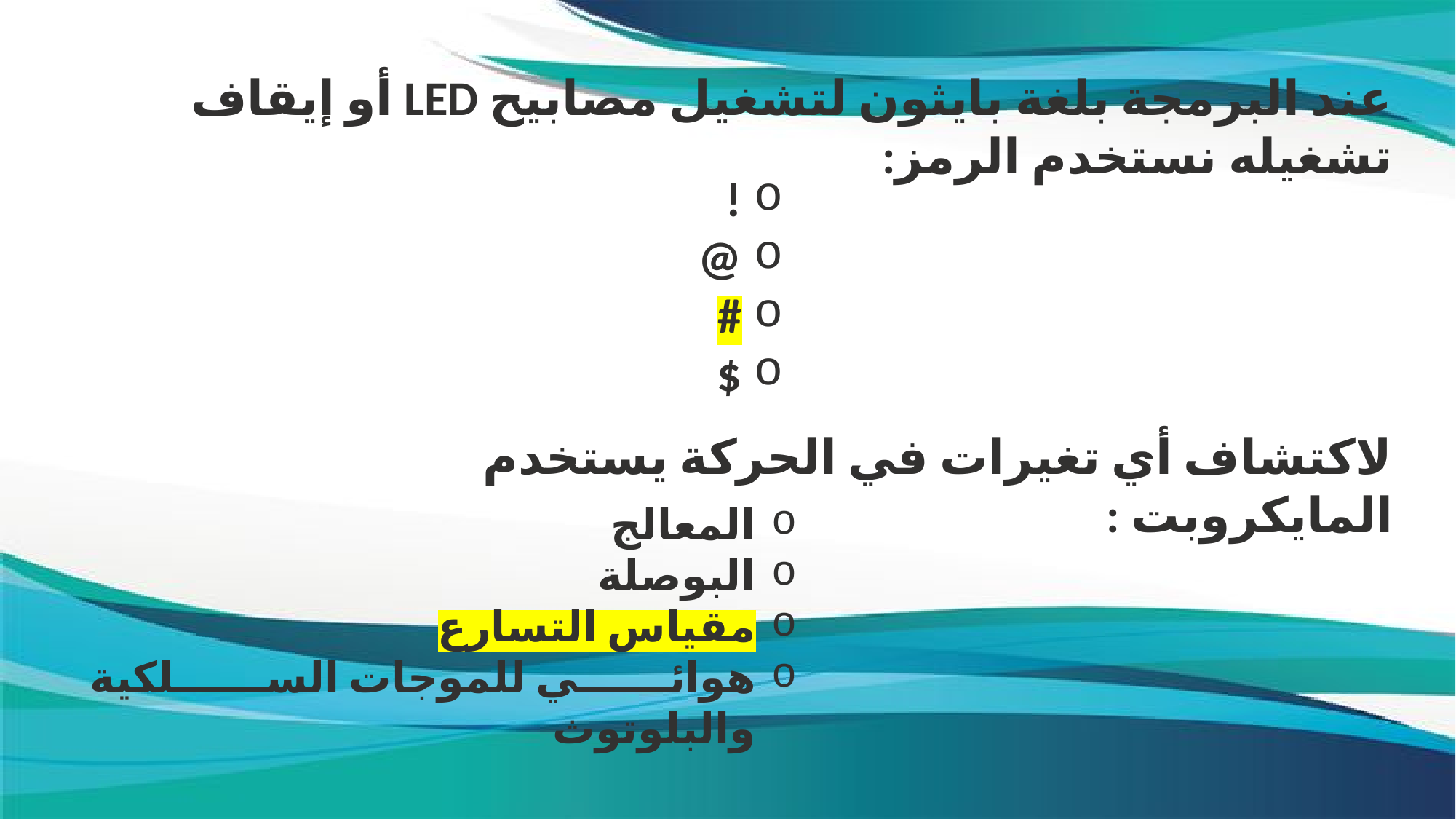

عند البرمجة بلغة بايثون لتشغيل مصابيح LED أو إيقاف تشغيله نستخدم الرمز:
!
@
#
$
لاكتشاف أي تغيرات في الحركة يستخدم المايكروبت :
المعالج
البوصلة
مقياس التسارع
هوائي للموجات السلكية والبلوتوث